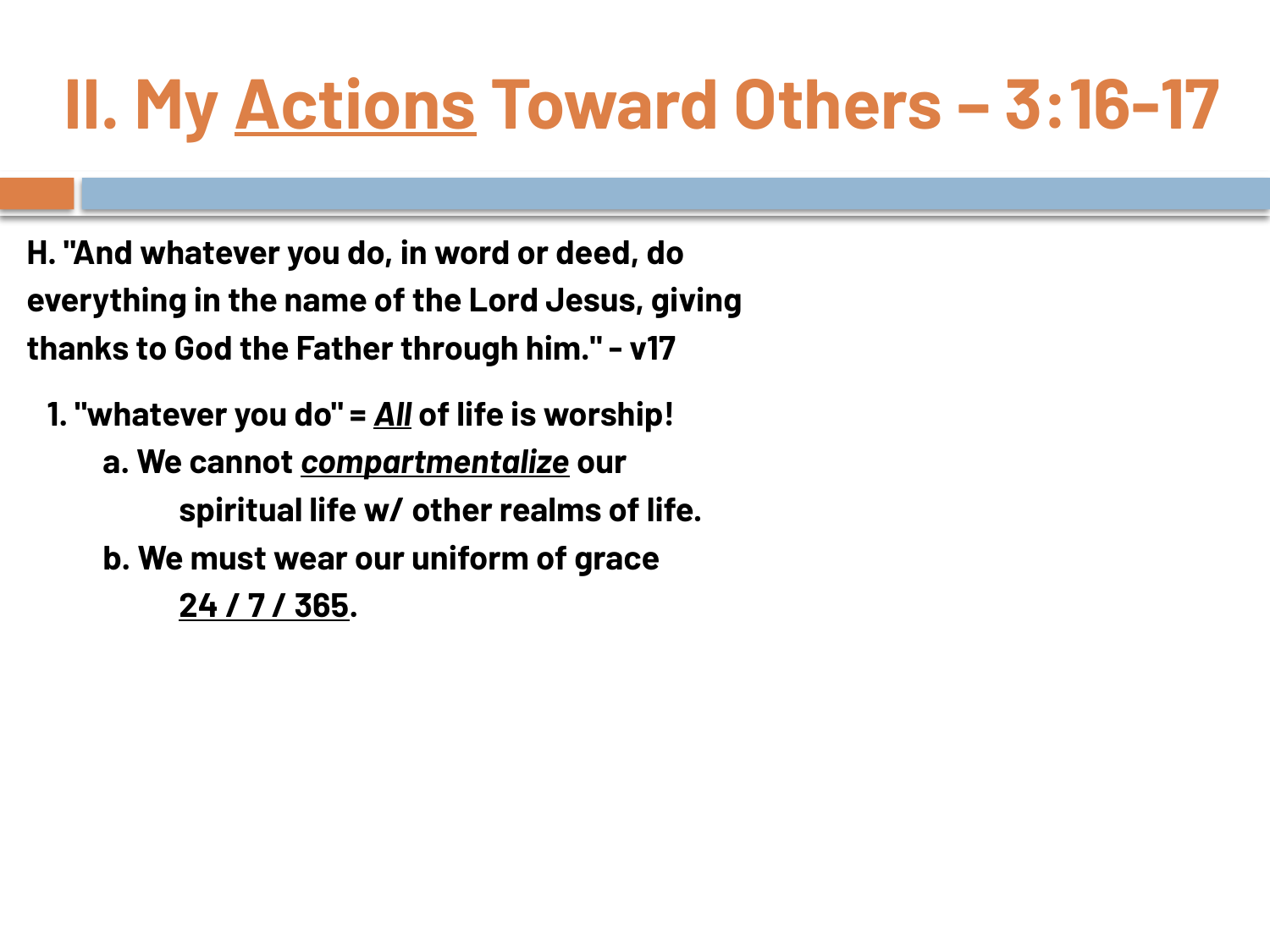

# II. My Actions Toward Others – 3:16-17
H. "And whatever you do, in word or deed, do
everything in the name of the Lord Jesus, giving
thanks to God the Father through him." - v17

   1. "whatever you do" = All of life is worship!
	a. We cannot compartmentalize our
		spiritual life w/ other realms of life.
	b. We must wear our uniform of grace
		24 / 7 / 365.